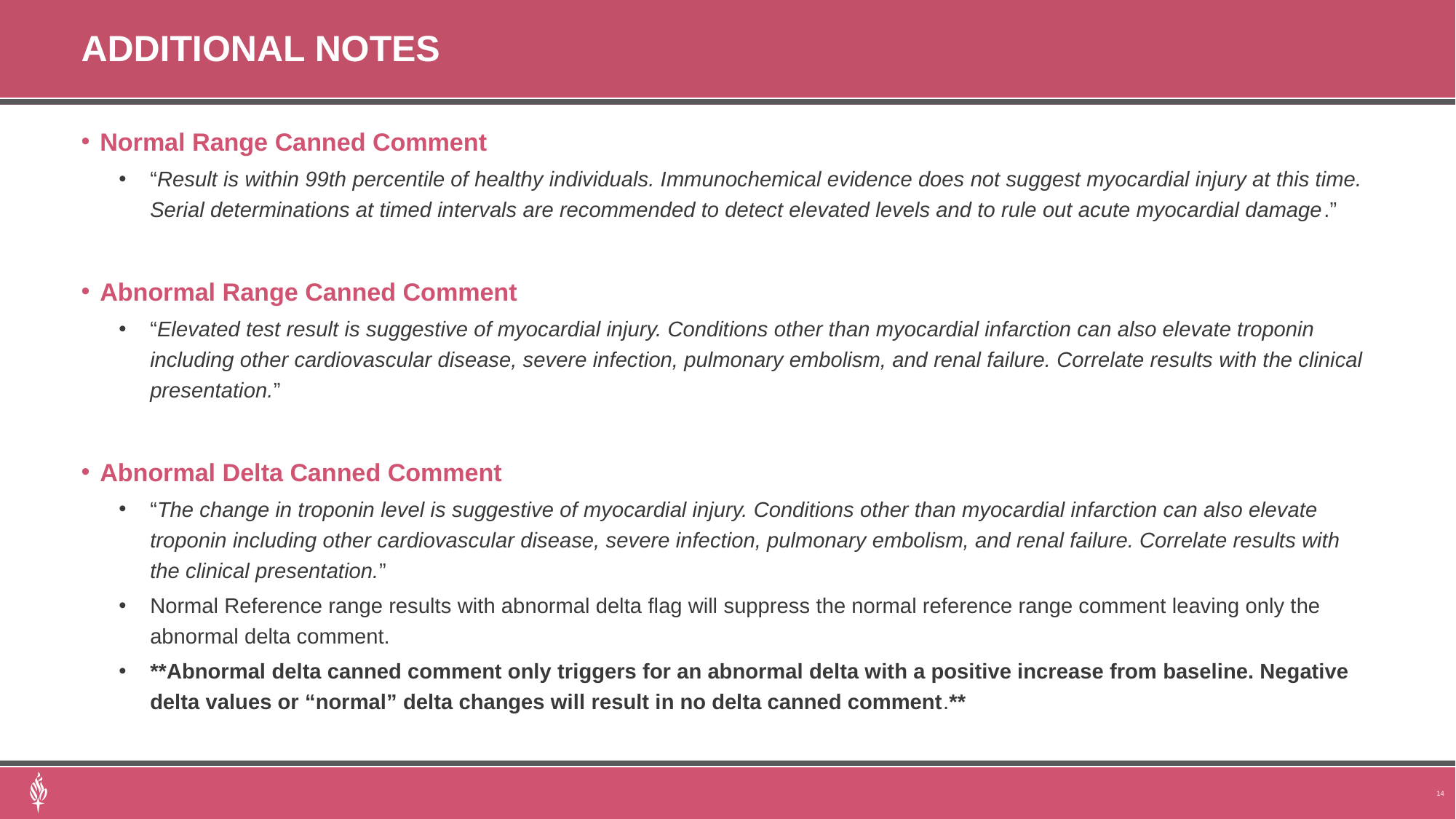

# Additional Notes
Normal Range Canned Comment​
“Result is within 99th percentile of healthy individuals. Immunochemical evidence does not suggest myocardial injury at this time. Serial determinations at timed intervals are recommended to detect elevated levels and to rule out acute myocardial damage.​”

Abnormal Range Canned Comment​
“Elevated test result is suggestive of myocardial injury. Conditions other than myocardial infarction can also elevate troponin including other cardiovascular disease, severe infection, pulmonary embolism, and renal failure. Correlate results with the clinical presentation.​”

Abnormal Delta Canned Comment​
“The change in troponin level is suggestive of myocardial injury. Conditions other than myocardial infarction can also elevate troponin including other cardiovascular disease, severe infection, pulmonary embolism, and renal failure. Correlate results with the clinical presentation.​”
Normal Reference range results with abnormal delta flag will suppress the normal reference range comment leaving only the abnormal delta comment.​
**Abnormal delta canned comment only triggers for an abnormal delta with a positive increase from baseline. Negative delta values or “normal” delta changes will result in no delta canned comment.​**
14